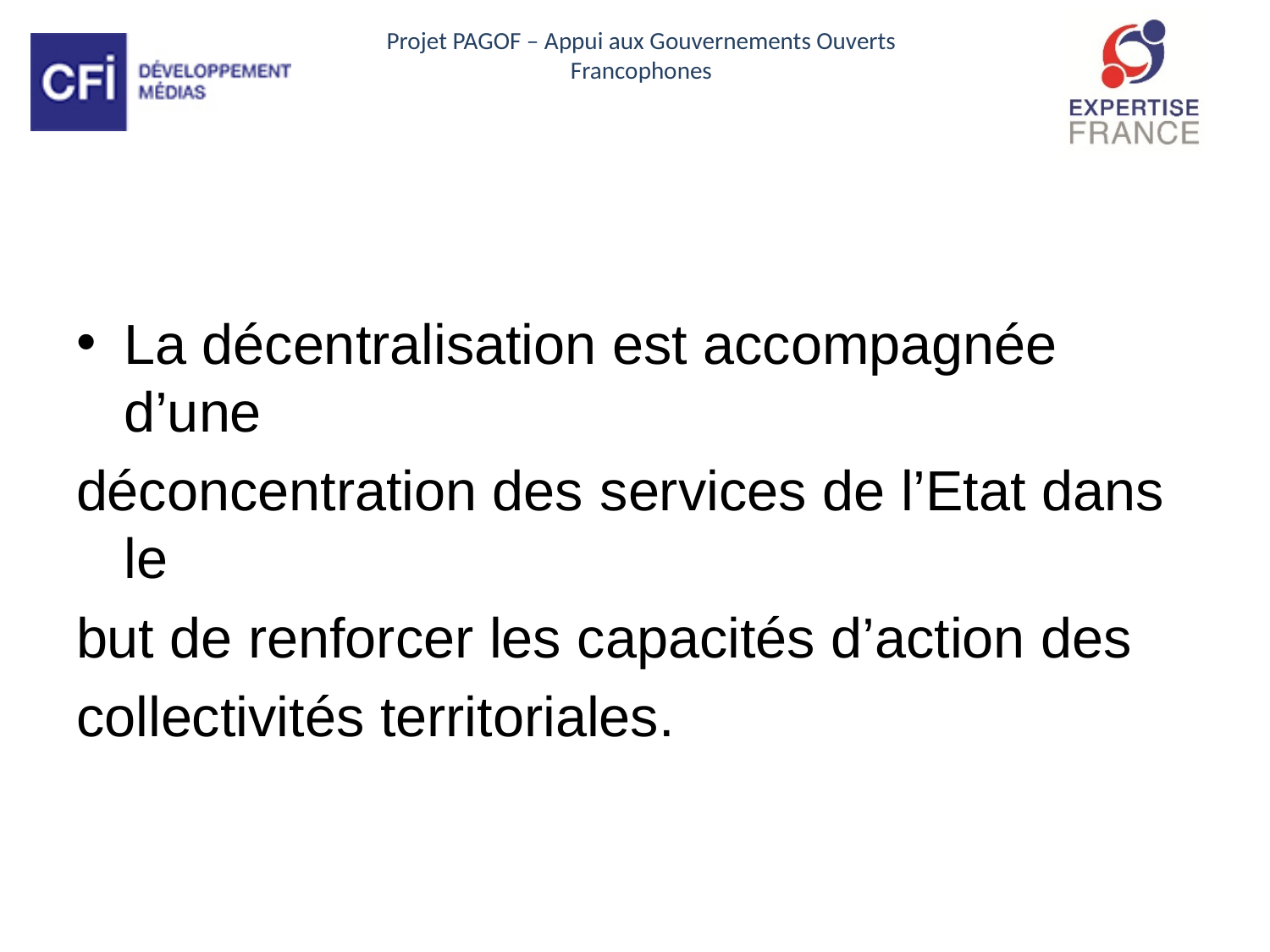

La décentralisation est accompagnée d’une
déconcentration des services de l’Etat dans le
but de renforcer les capacités d’action des
collectivités territoriales.